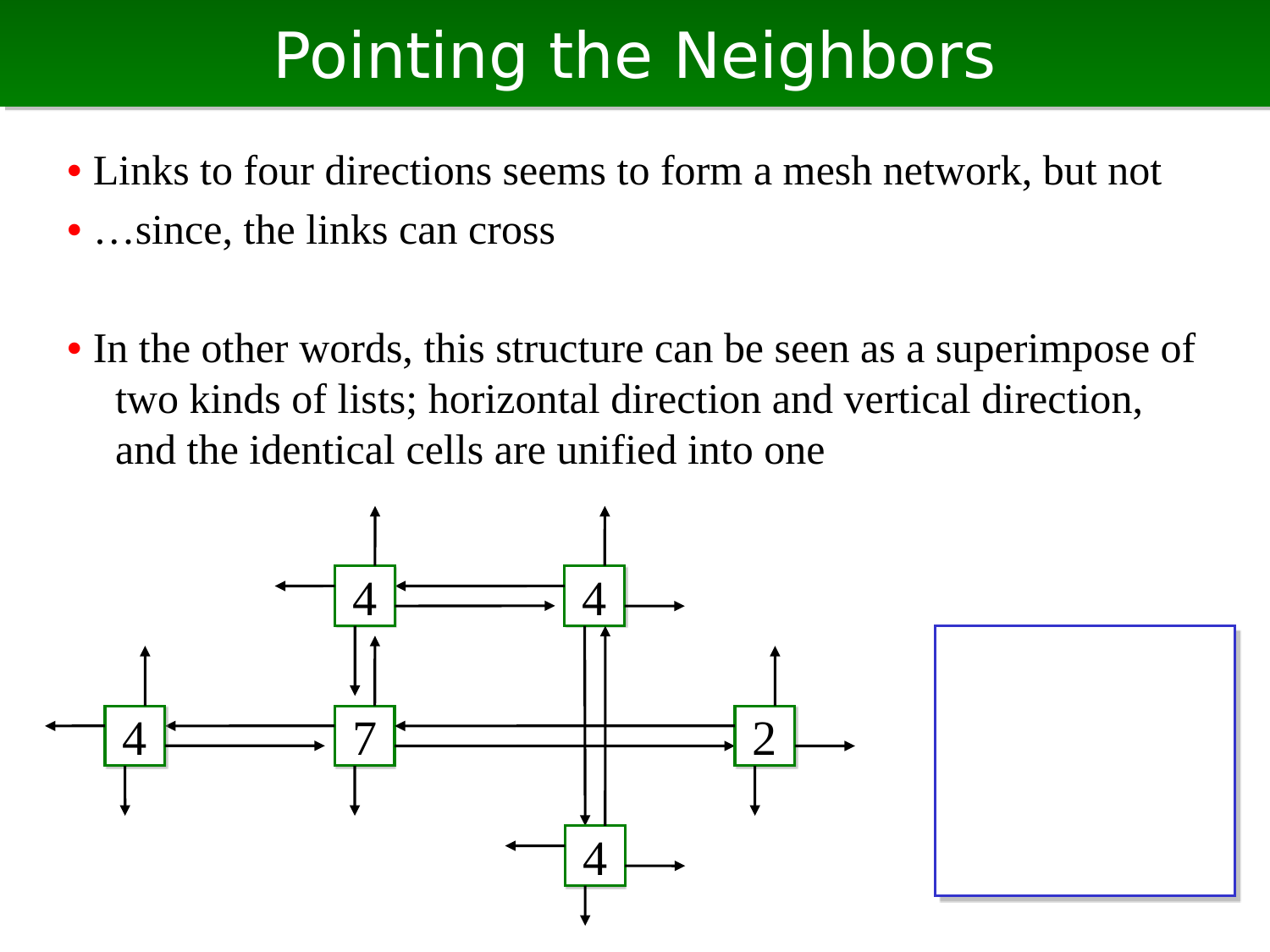

# Pointing the Neighbors
• Links to four directions seems to form a mesh network, but not
• …since, the links can cross

• In the other words, this structure can be seen as a superimpose of two kinds of lists; horizontal direction and vertical direction, and the identical cells are unified into one

4
4

4
7
2

4